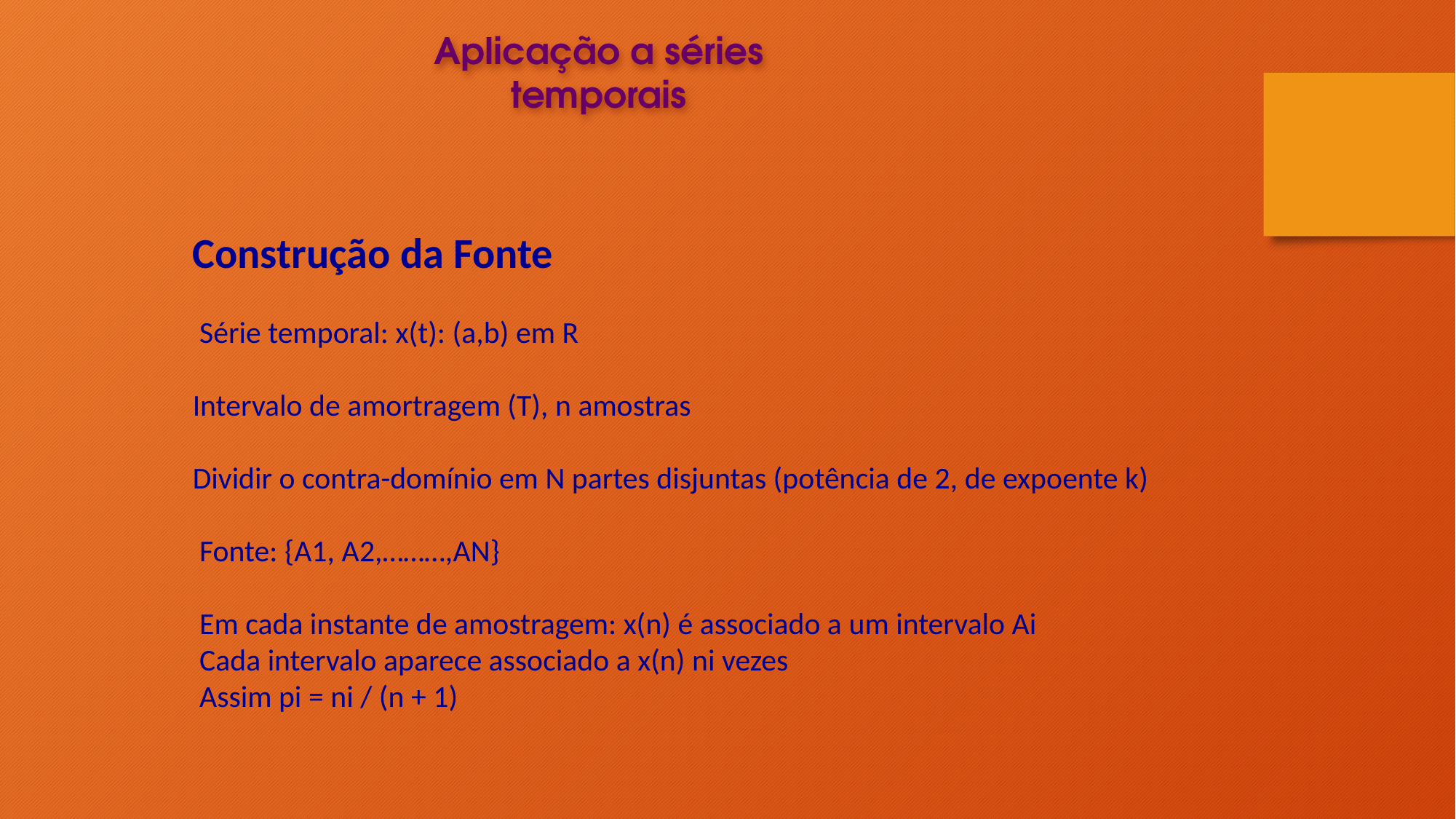

Aplicação a séries temporais
Construção da Fonte

 Série temporal: x(t): (a,b) em R

Intervalo de amortragem (T), n amostras

Dividir o contra-domínio em N partes disjuntas (potência de 2, de expoente k)

 Fonte: {A1, A2,………,AN}

 Em cada instante de amostragem: x(n) é associado a um intervalo Ai
 Cada intervalo aparece associado a x(n) ni vezes
 Assim pi = ni / (n + 1)